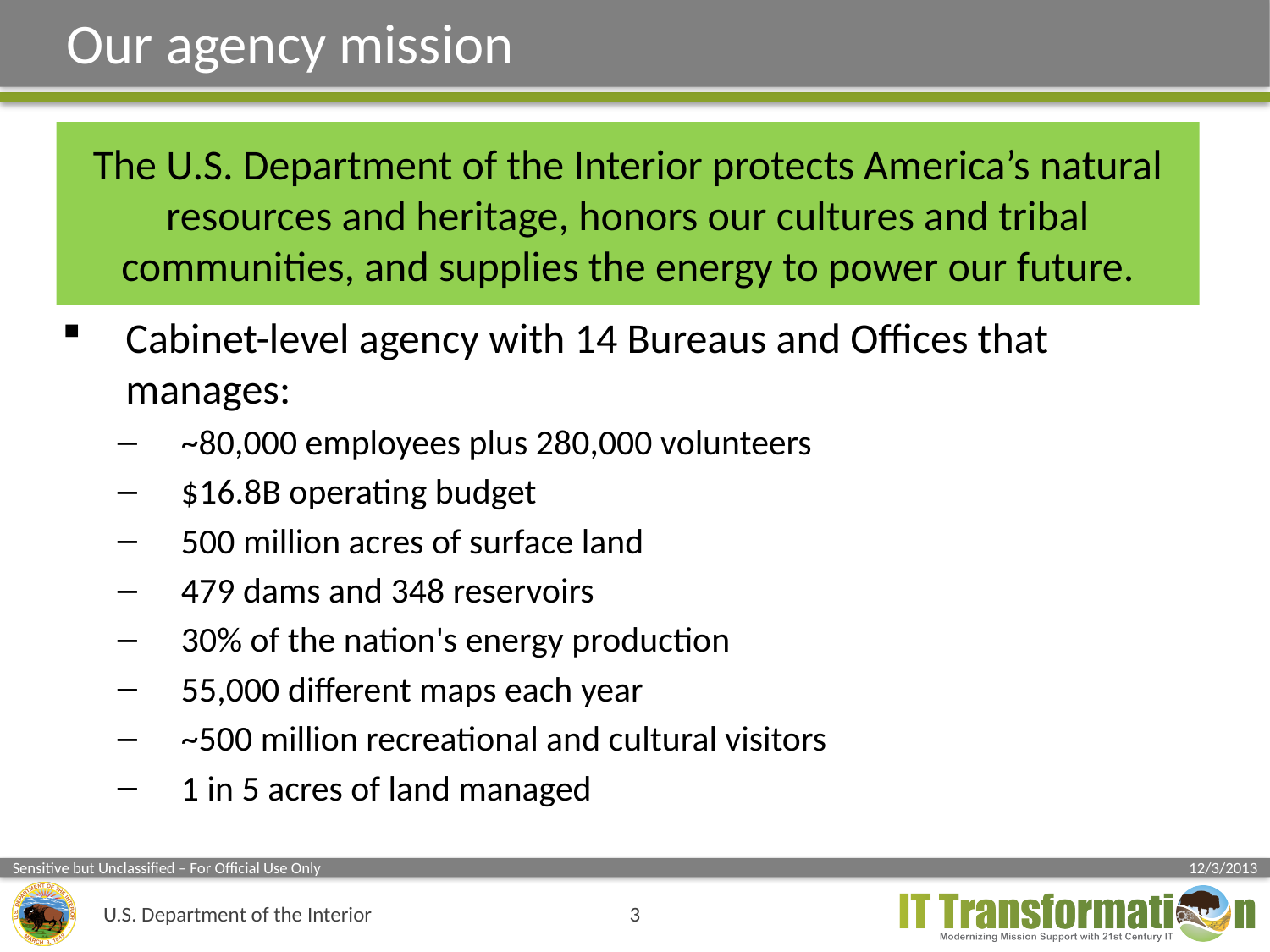

Our agency mission
# The U.S. Department of the Interior protects America’s natural resources and heritage, honors our cultures and tribal communities, and supplies the energy to power our future.
Cabinet-level agency with 14 Bureaus and Offices that manages:
~80,000 employees plus 280,000 volunteers
$16.8B operating budget
500 million acres of surface land
479 dams and 348 reservoirs
30% of the nation's energy production
55,000 different maps each year
~500 million recreational and cultural visitors
1 in 5 acres of land managed
3